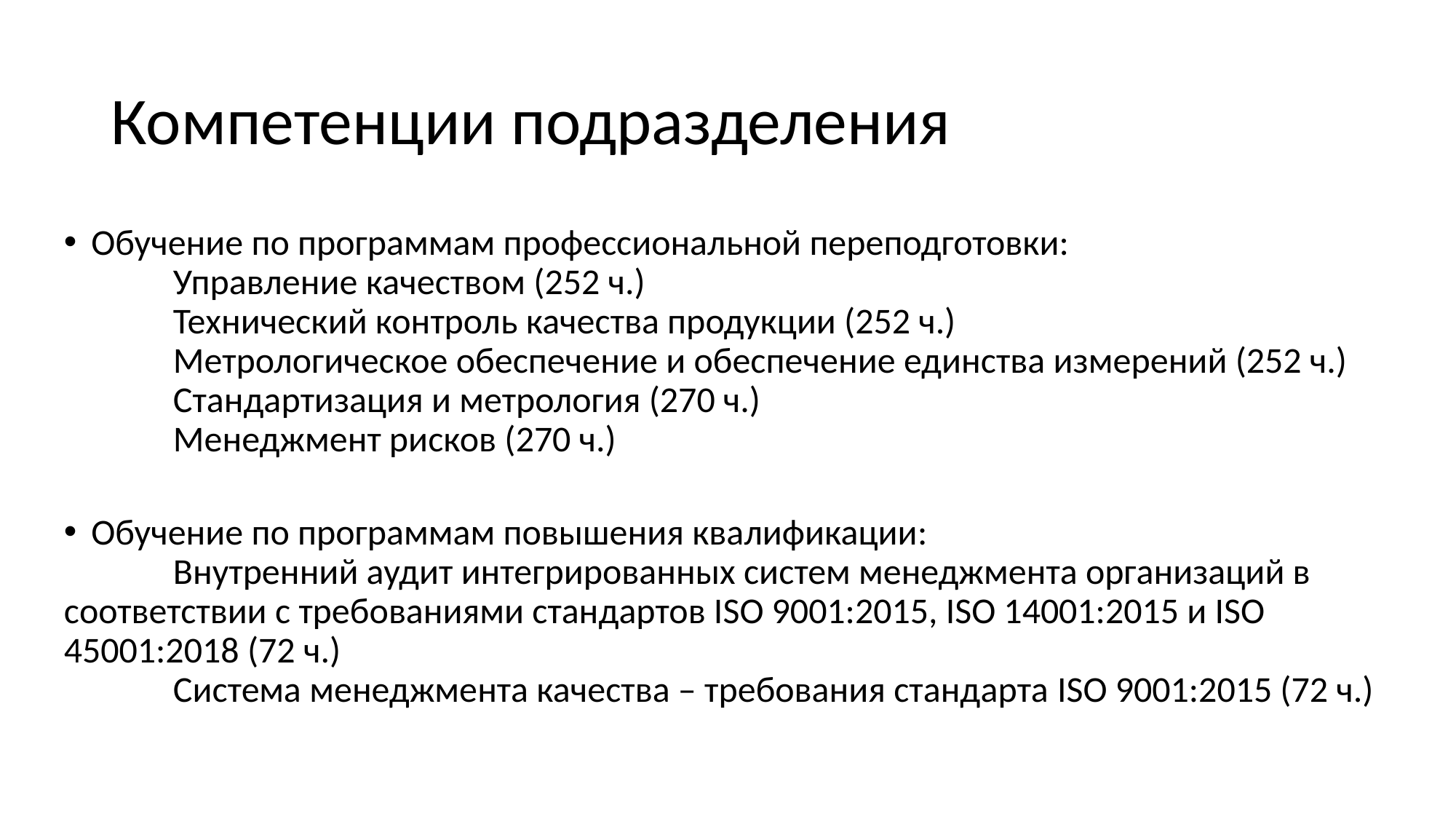

# Компетенции подразделения
Обучение по программам профессиональной переподготовки:
	Управление качеством (252 ч.)
	Технический контроль качества продукции (252 ч.)
	Метрологическое обеспечение и обеспечение единства измерений (252 ч.)
	Стандартизация и метрология (270 ч.)
	Менеджмент рисков (270 ч.)

Обучение по программам повышения квалификации:
	Внутренний аудит интегрированных систем менеджмента организаций в соответствии с требованиями стандартов ISO 9001:2015, ISO 14001:2015 и ISO 45001:2018 (72 ч.)
	Система менеджмента качества – требования стандарта ISO 9001:2015 (72 ч.)